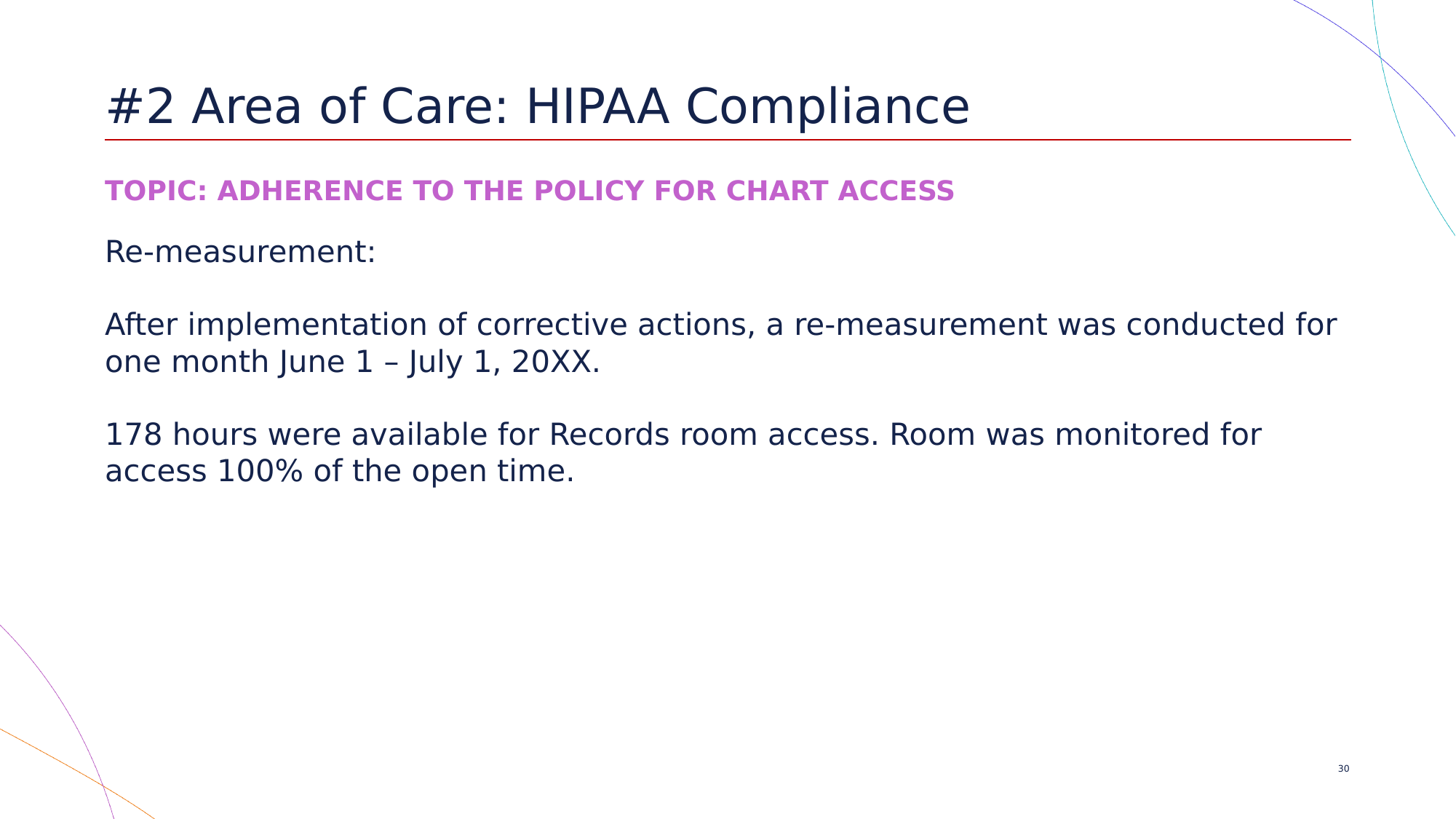

# #2 Area of Care: HIPAA Compliance
TOPIC: ADHERENCE TO THE POLICY FOR CHART ACCESS
Re-measurement:

After implementation of corrective actions, a re-measurement was conducted for one month June 1 – July 1, 20XX.

178 hours were available for Records room access. Room was monitored for access 100% of the open time.